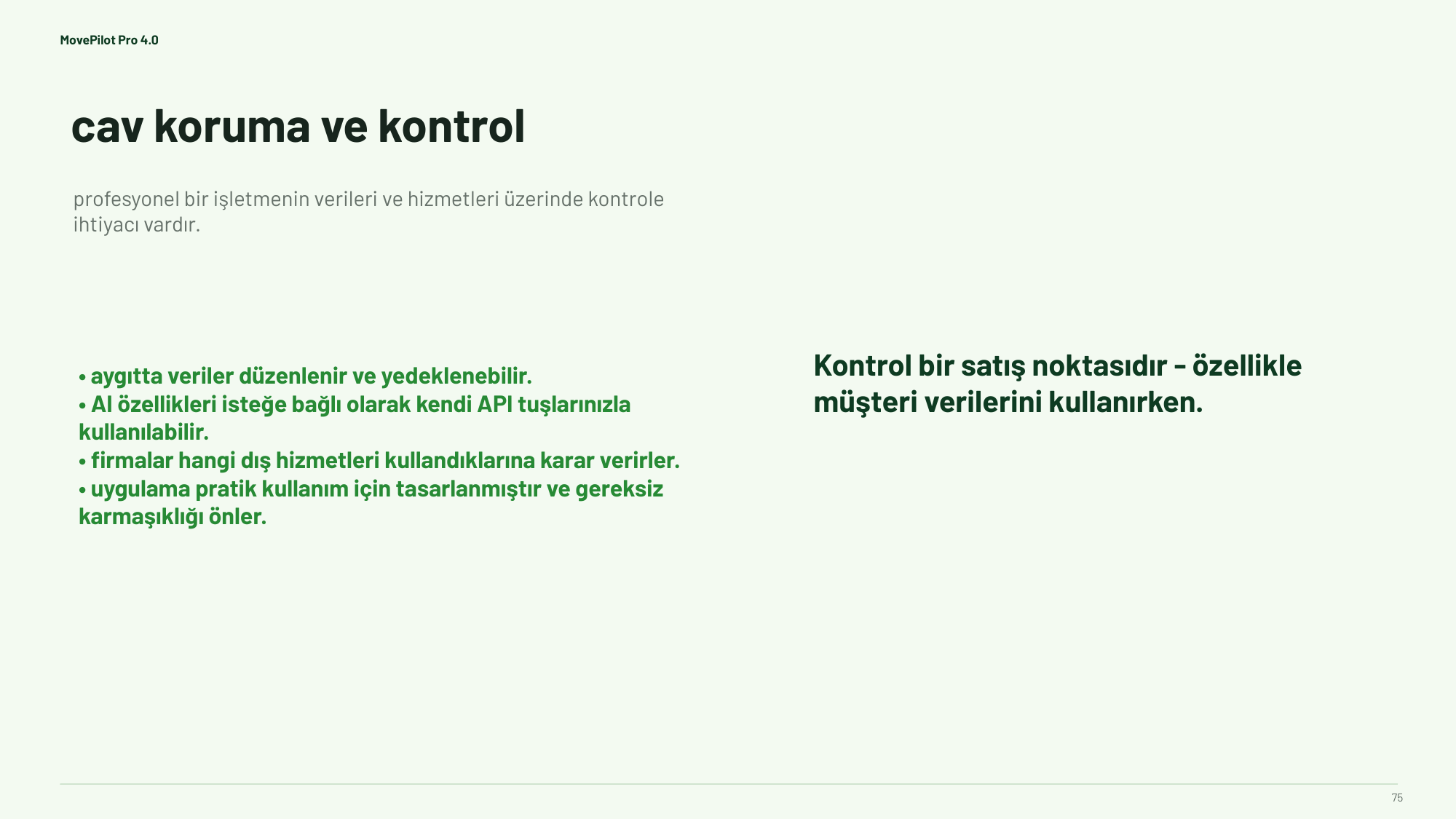

MovePilot Pro 4.0
cav koruma ve kontrol
Kontrol bir satış noktasıdır - özellikle müşteri verilerini kullanırken.
profesyonel bir işletmenin verileri ve hizmetleri üzerinde kontrole ihtiyacı vardır.
• aygıtta veriler düzenlenir ve yedeklenebilir.
• AI özellikleri isteğe bağlı olarak kendi API tuşlarınızla kullanılabilir.
• firmalar hangi dış hizmetleri kullandıklarına karar verirler.
• uygulama pratik kullanım için tasarlanmıştır ve gereksiz karmaşıklığı önler.

75